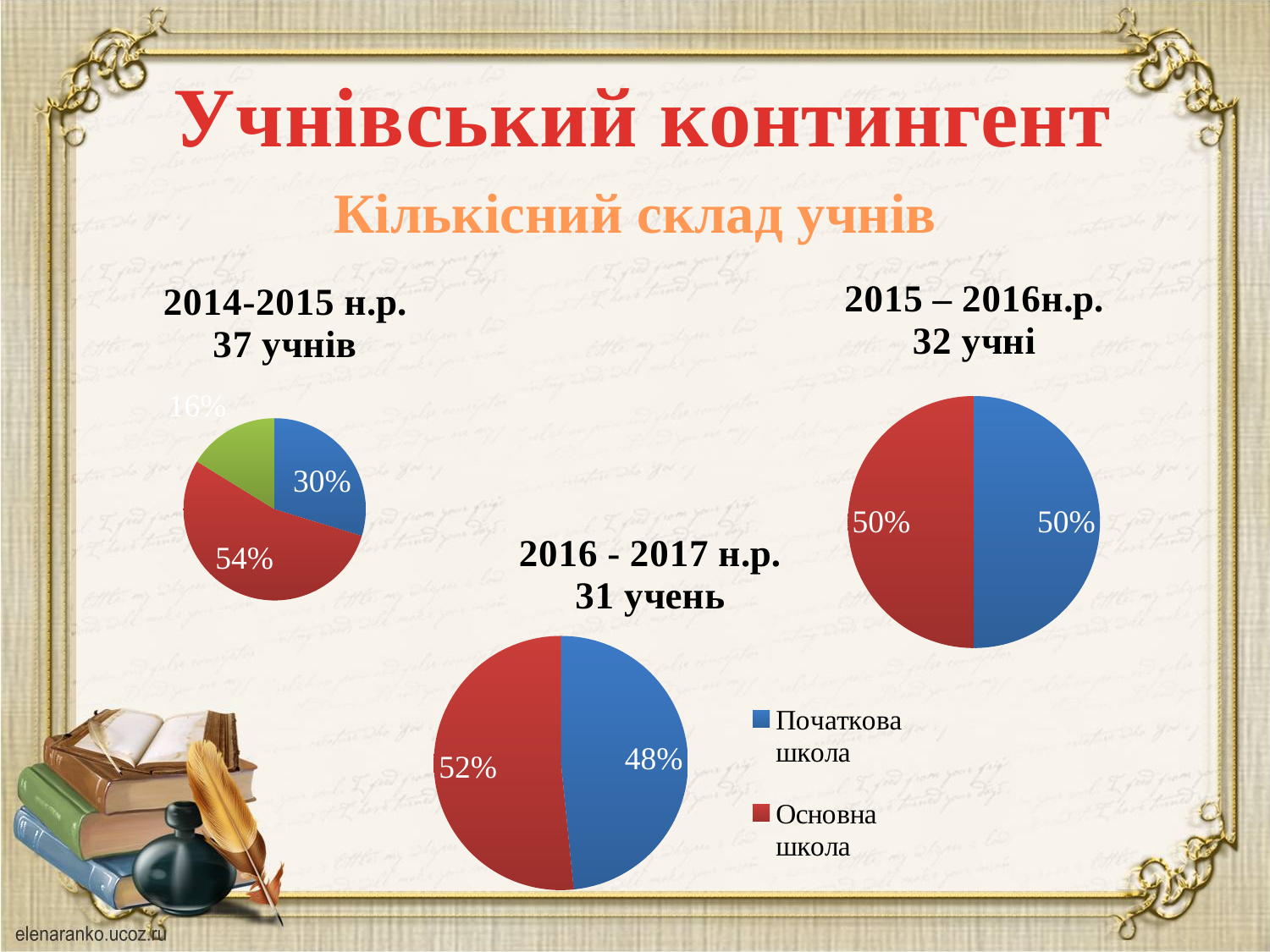

Учнівський контингент
Кількісний склад учнів

### Chart: 2014-2015 н.р.
37 учнів

| Category | 2014-2015 н.р. |
|---|---|
| Початкова школа | 11.0 |
| Основна школа | 20.0 |
| Старша школа | 6.0 |

### Chart: 2015 – 2016н.р.
32 учні

| Category | 2015- 2016 |
|---|---|
| Початкова | 16.0 |
| основна | 16.0 |

### Chart: 2016 - 2017 н.р.
31 учень

| Category | 2016 - 2017 н.р. |
|---|---|
| Початкова школа | 15.0 |
| Основна школа | 16.0 |